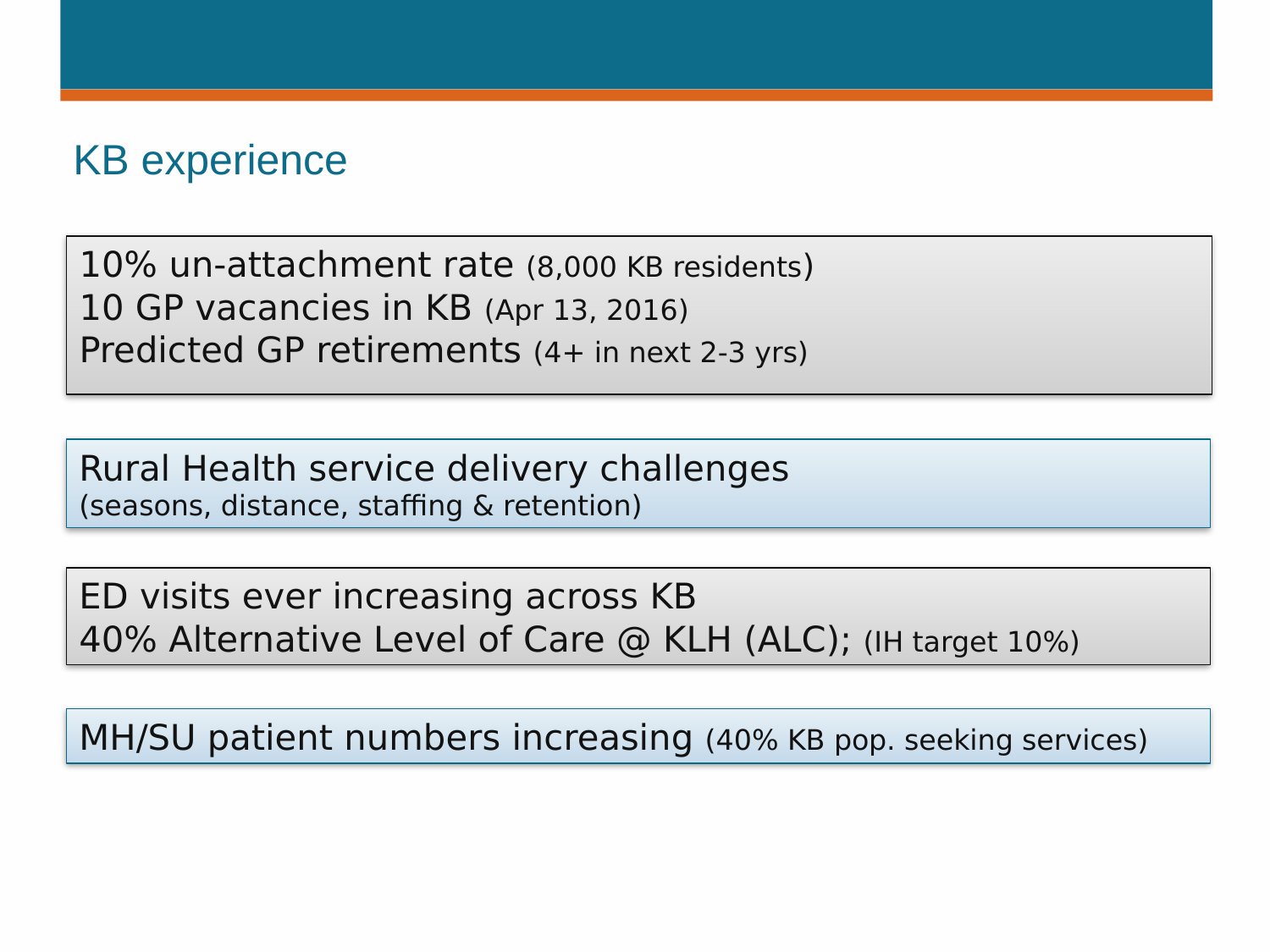

# The need for change
KB experience
10% un-attachment rate (8,000 KB residents)
10 GP vacancies in KB (Apr 13, 2016)
Predicted GP retirements (4+ in next 2-3 yrs)
Rural Health service delivery challenges
(seasons, distance, staffing & retention)
ED visits ever increasing across KB
40% Alternative Level of Care @ KLH (ALC); (IH target 10%)
MH/SU patient numbers increasing (40% KB pop. seeking services)